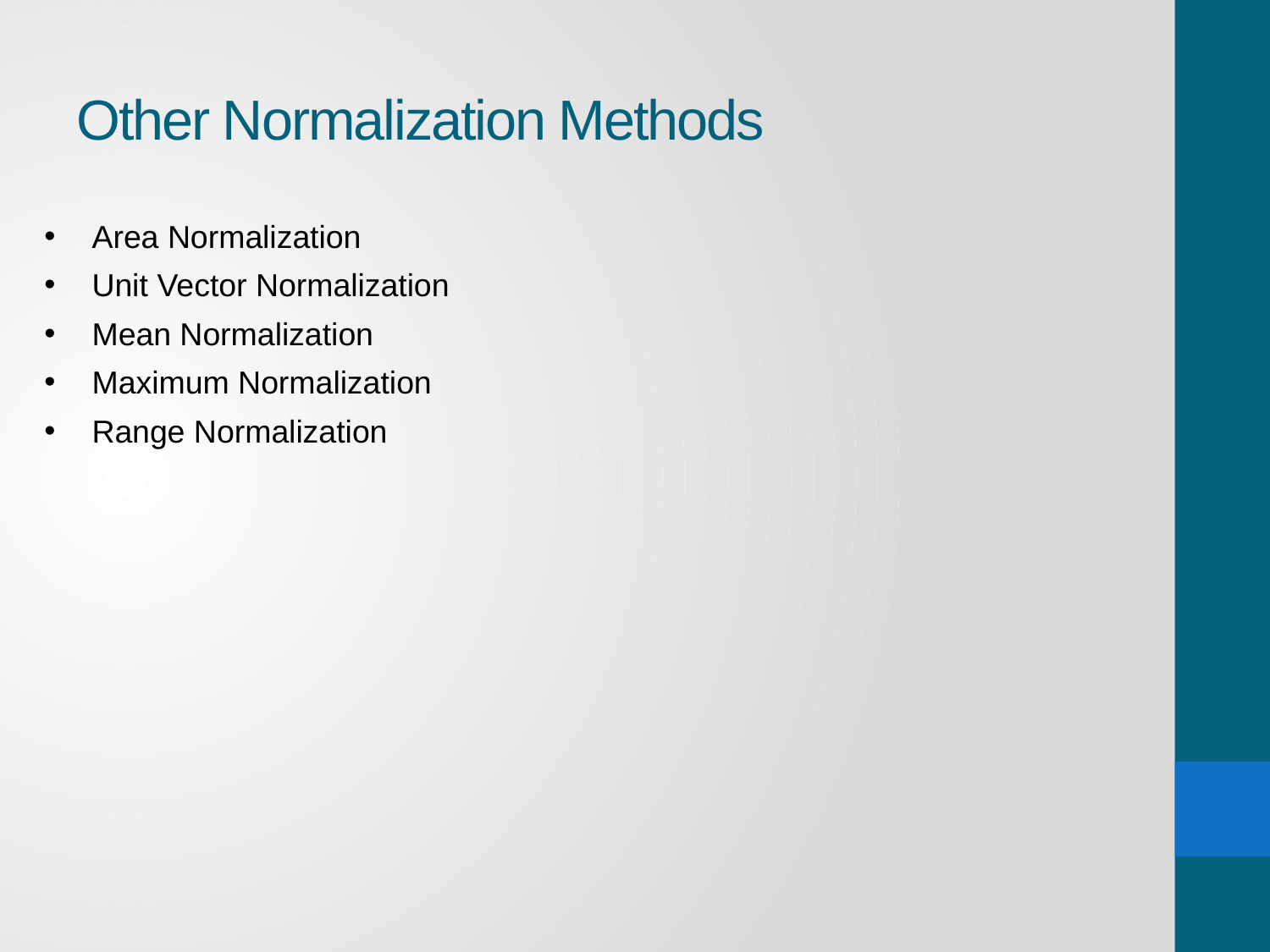

# Other Normalization Methods
Area Normalization
Unit Vector Normalization
Mean Normalization
Maximum Normalization
Range Normalization